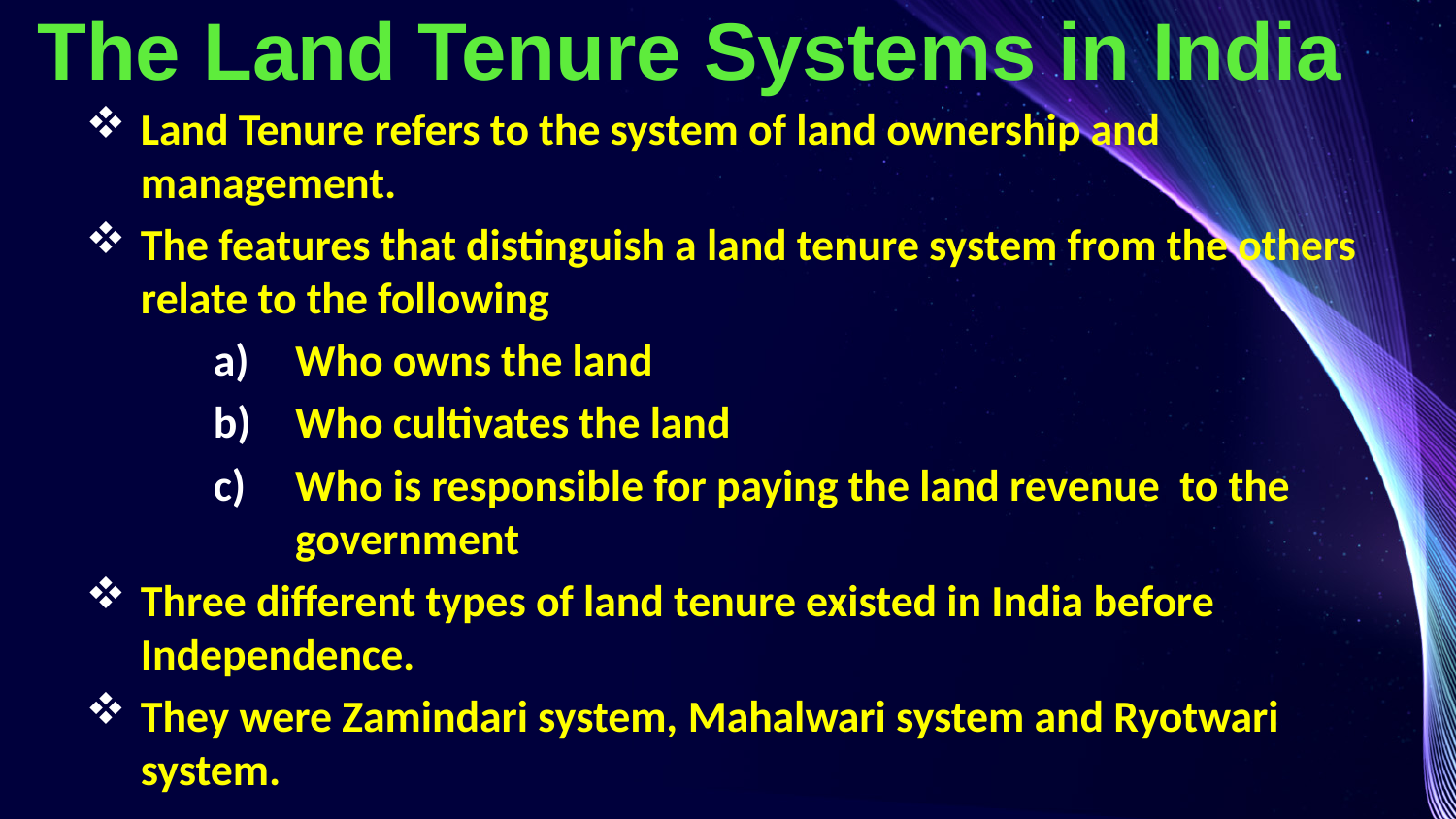

# The Land Tenure Systems in India
Land Tenure refers to the system of land ownership and  management.
The features that distinguish a land tenure system from the others relate to the following
Who owns the land
Who cultivates the land
Who is responsible for paying the land revenue  to the government
Three different types of land tenure existed in India before Independence.
They were Zamindari system, Mahalwari system and Ryotwari system.